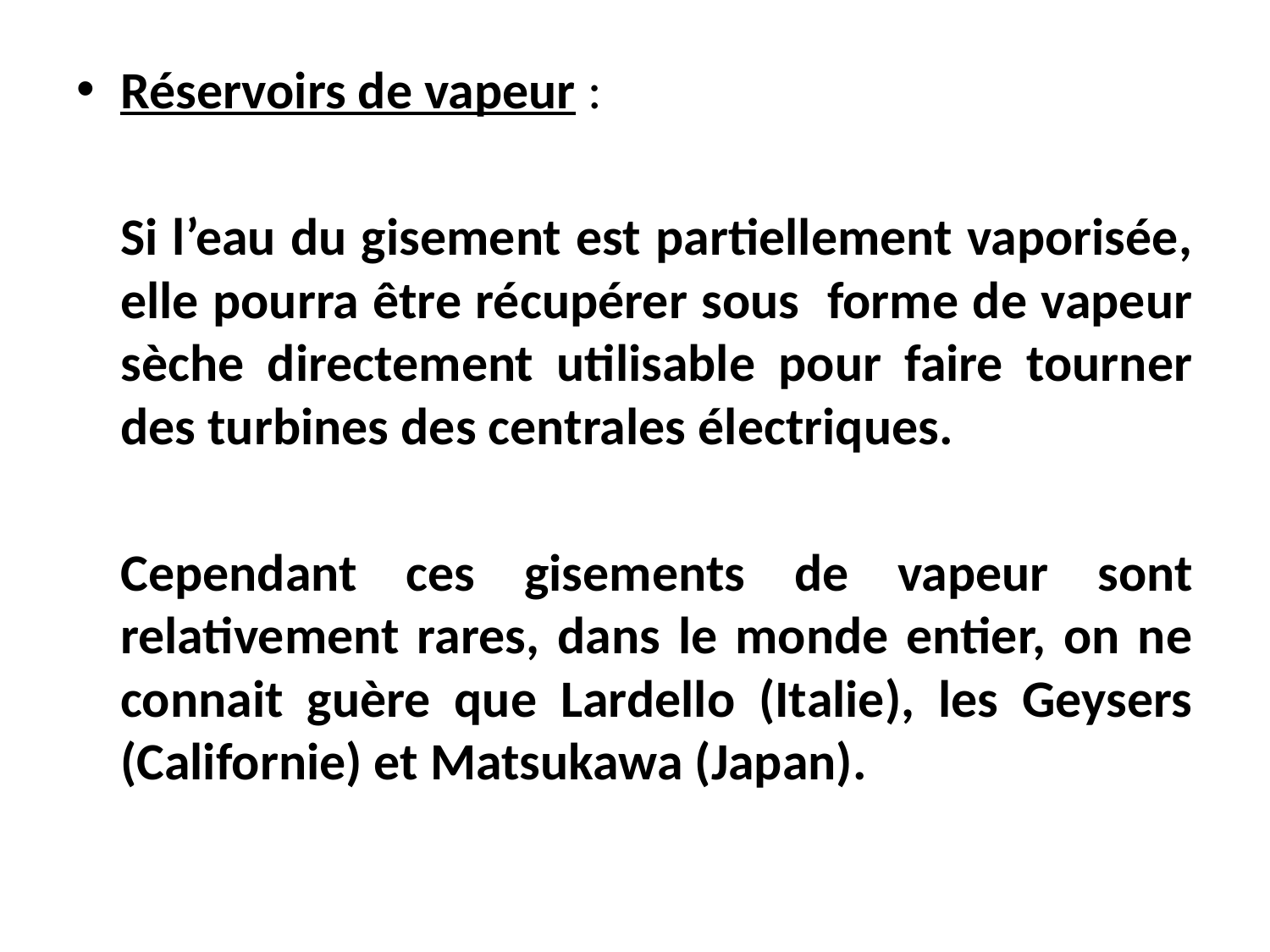

Réservoirs de vapeur :

	Si l’eau du gisement est partiellement vaporisée, elle pourra être récupérer sous  forme de vapeur sèche directement utilisable pour faire tourner des turbines des centrales électriques.

	Cependant ces gisements de vapeur sont relativement rares, dans le monde entier, on ne connait guère que Lardello (Italie), les Geysers (Californie) et Matsukawa (Japan).